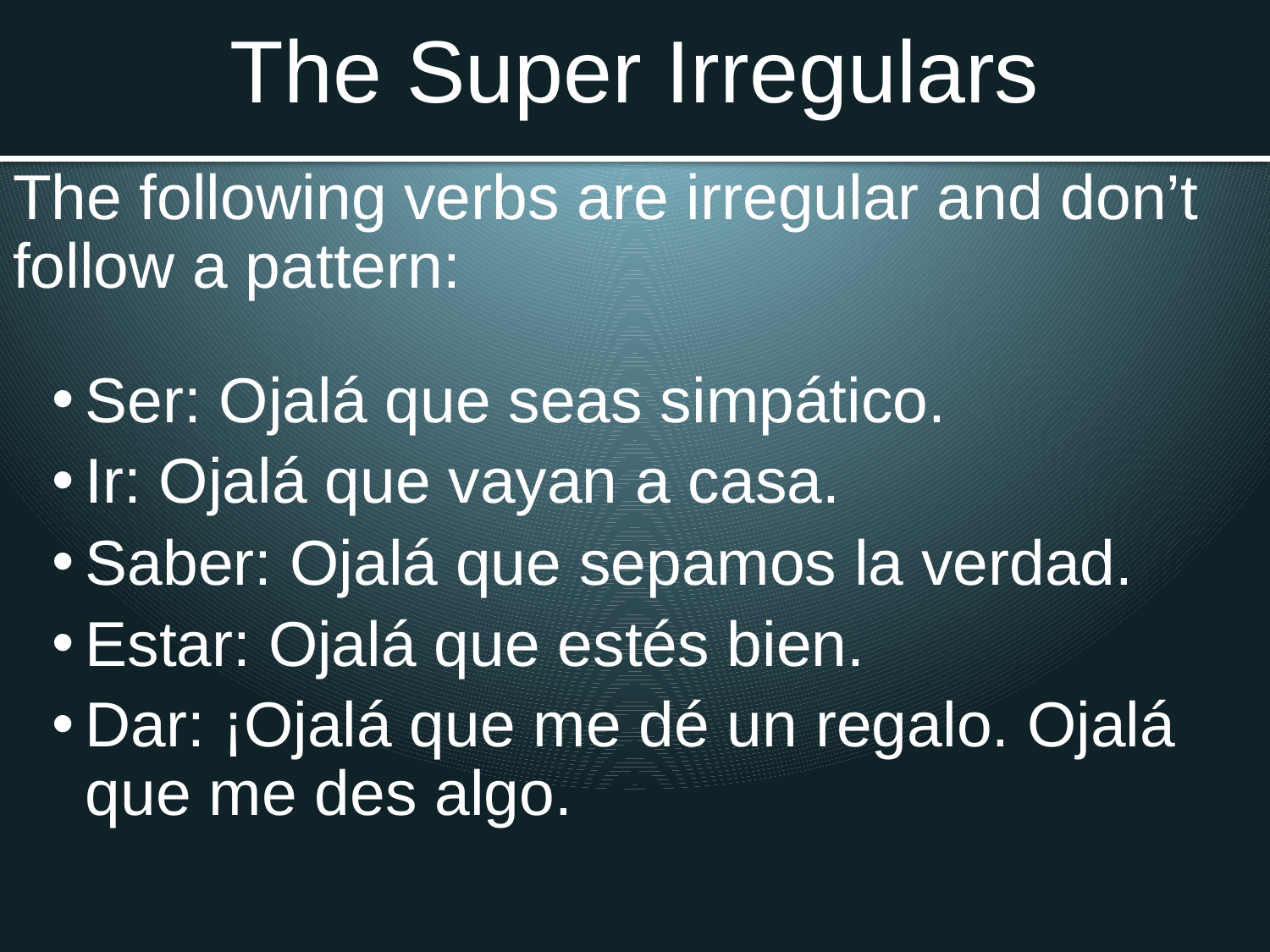

# The Super Irregulars
The following verbs are irregular and don’t follow a pattern:
Ser: Ojalá que seas simpático.
Ir: Ojalá que vayan a casa.
Saber: Ojalá que sepamos la verdad.
Estar: Ojalá que estés bien.
Dar: ¡Ojalá que me dé un regalo. Ojalá que me des algo.